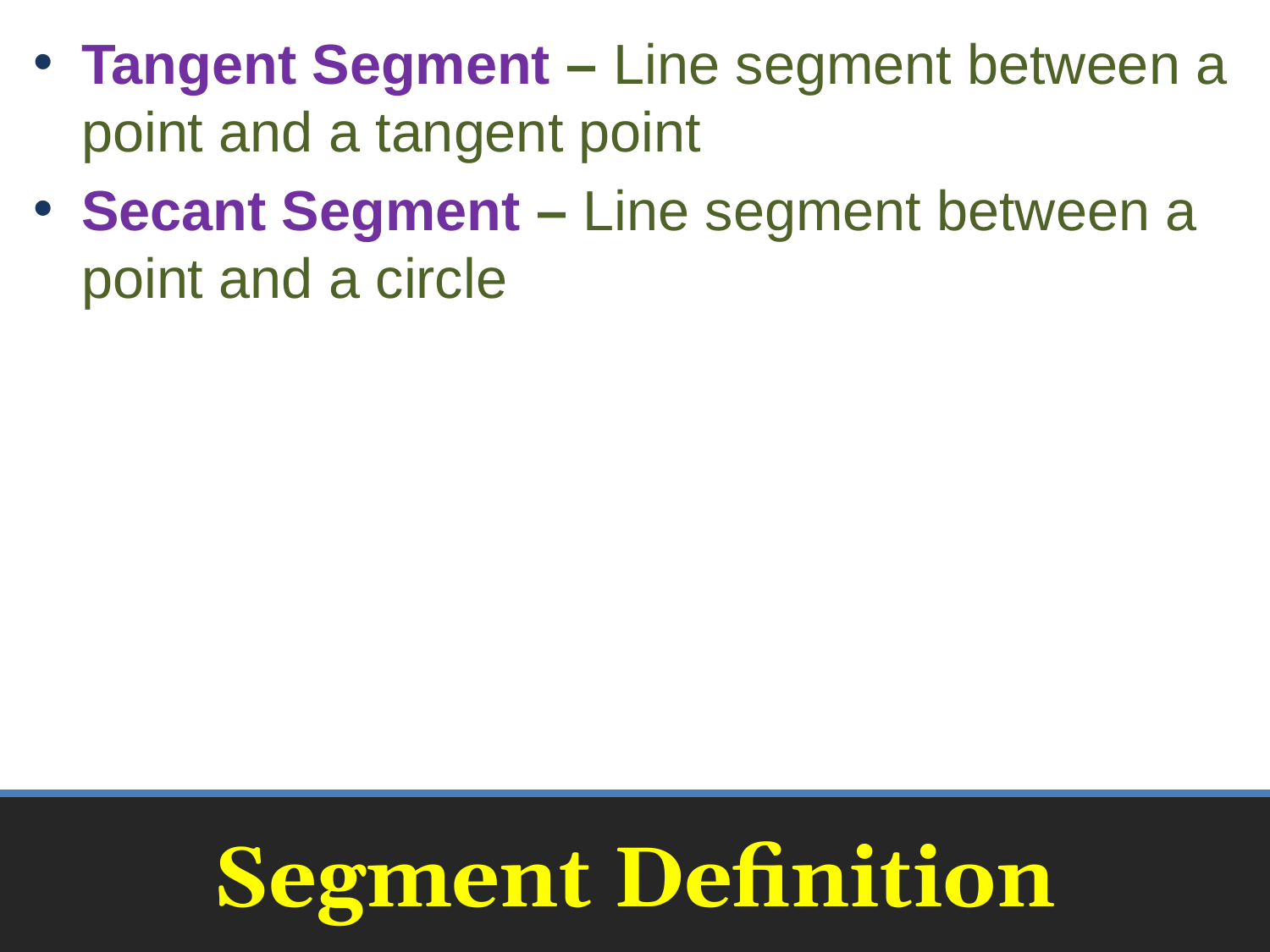

Tangent Segment – Line segment between a point and a tangent point
Secant Segment – Line segment between a point and a circle
# Segment Definition